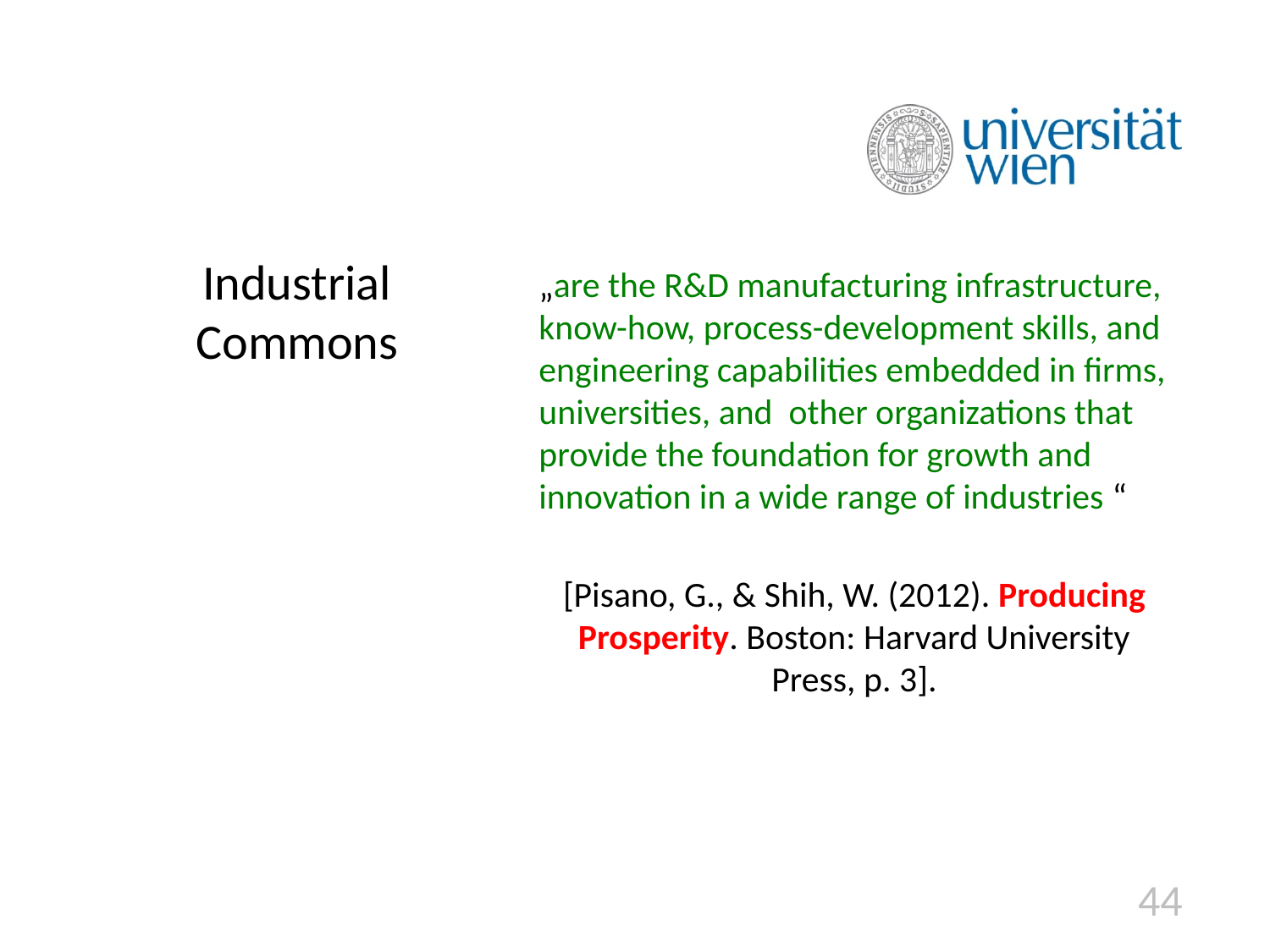

# Industrial Commons
„are the R&D manufacturing infrastructure, know-how, process-development skills, and engineering capabilities embedded in firms, universities, and  other organizations that provide the foundation for growth and innovation in a wide range of industries “

[Pisano, G., & Shih, W. (2012). Producing Prosperity. Boston: Harvard University Press, p. 3].